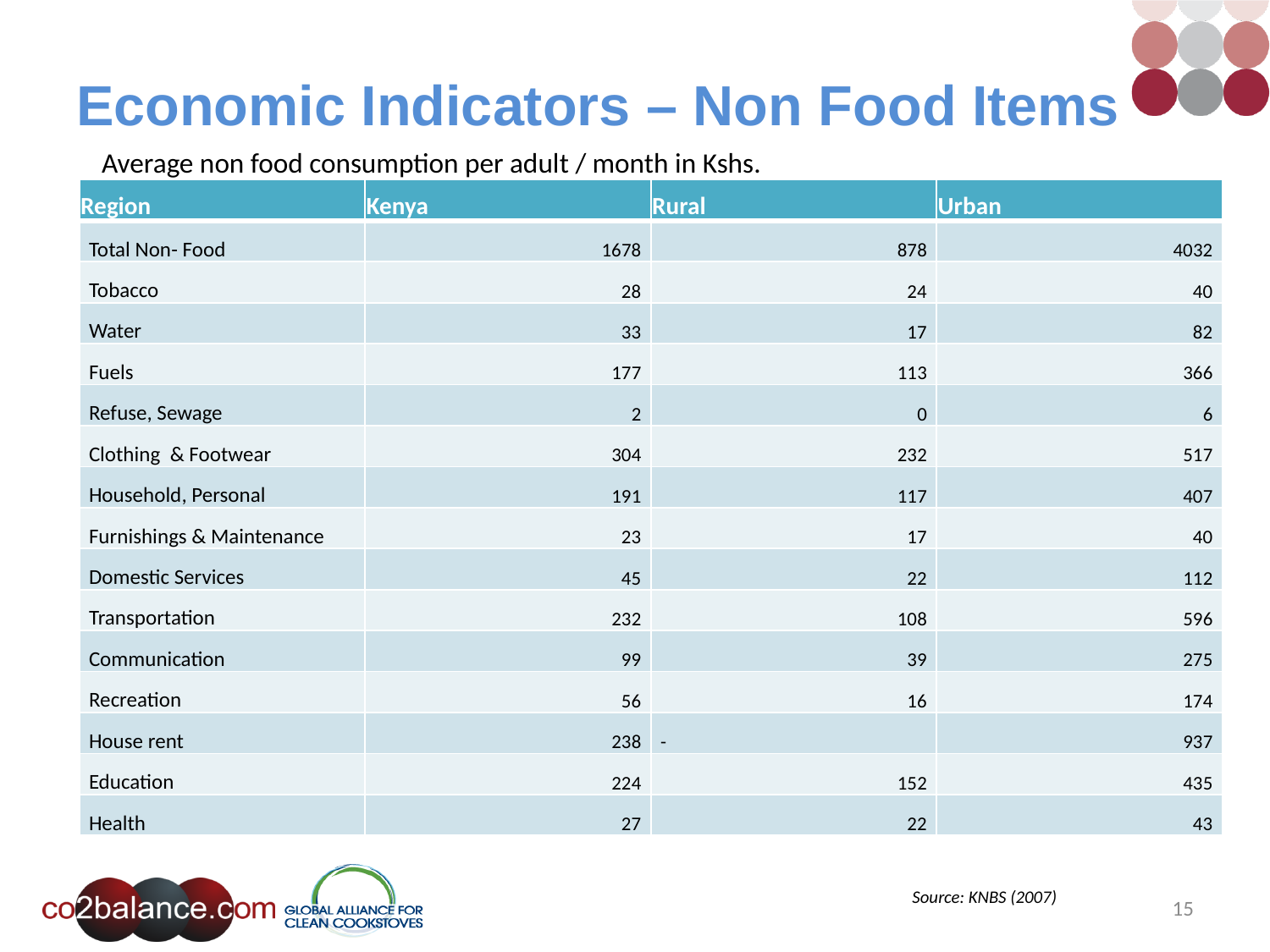

# Economic Indicators – Non Food Items
Average non food consumption per adult / month in Kshs.

| Region | Kenya | Rural | Urban |
| --- | --- | --- | --- |
| Total Non- Food | 1678 | 878 | 4032 |
| Tobacco | 28 | 24 | 40 |
| Water | 33 | 17 | 82 |
| Fuels | 177 | 113 | 366 |
| Refuse, Sewage | 2 | 0 | 6 |
| Clothing & Footwear | 304 | 232 | 517 |
| Household, Personal | 191 | 117 | 407 |
| Furnishings & Maintenance | 23 | 17 | 40 |
| Domestic Services | 45 | 22 | 112 |
| Transportation | 232 | 108 | 596 |
| Communication | 99 | 39 | 275 |
| Recreation | 56 | 16 | 174 |
| House rent | 238 | - | 937 |
| Education | 224 | 152 | 435 |
| Health | 27 | 22 | 43 |
Source: KNBS (2007)

15